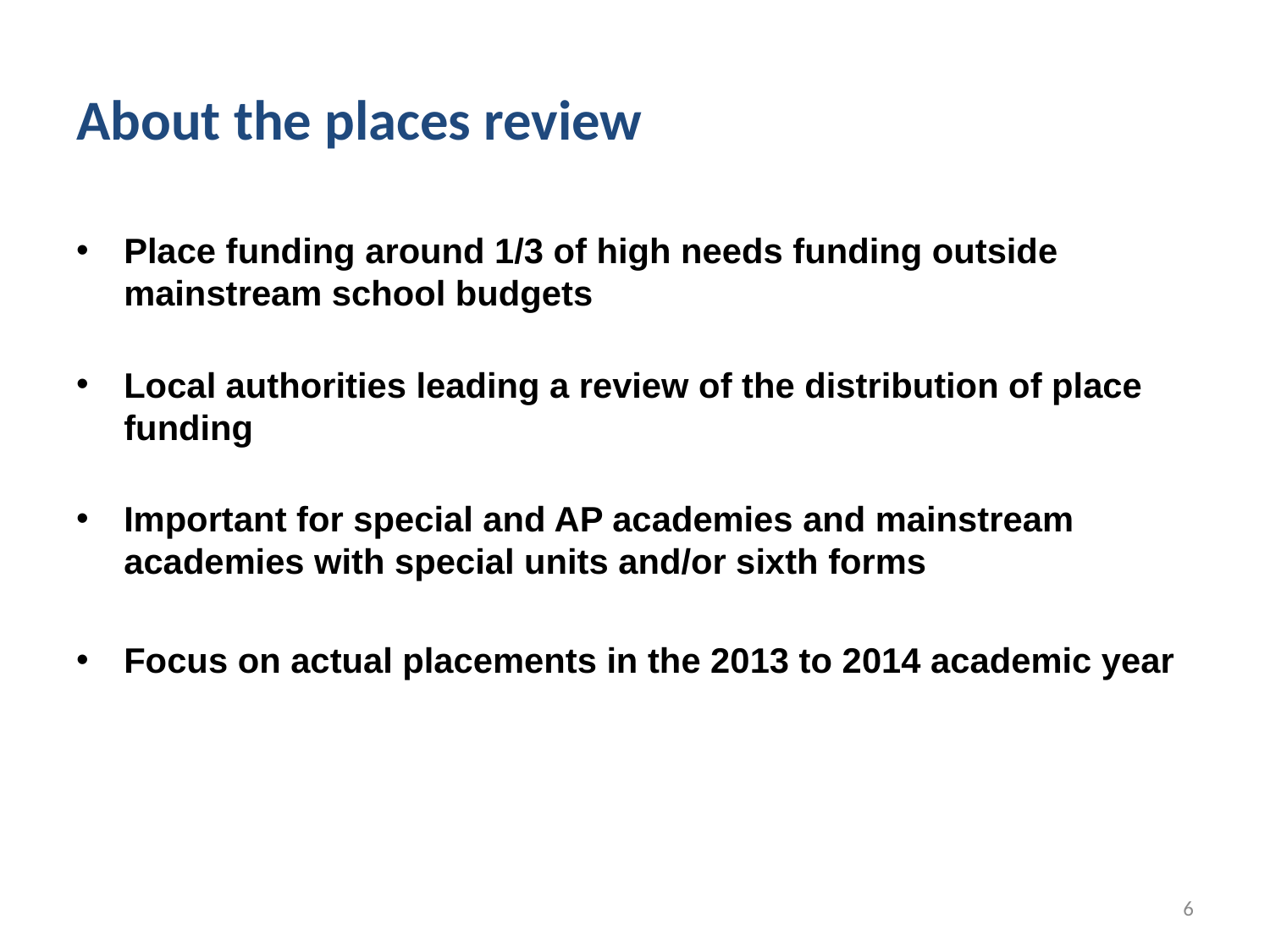

# About the places review
Place funding around 1/3 of high needs funding outside mainstream school budgets
Local authorities leading a review of the distribution of place funding
Important for special and AP academies and mainstream academies with special units and/or sixth forms

Focus on actual placements in the 2013 to 2014 academic year

6